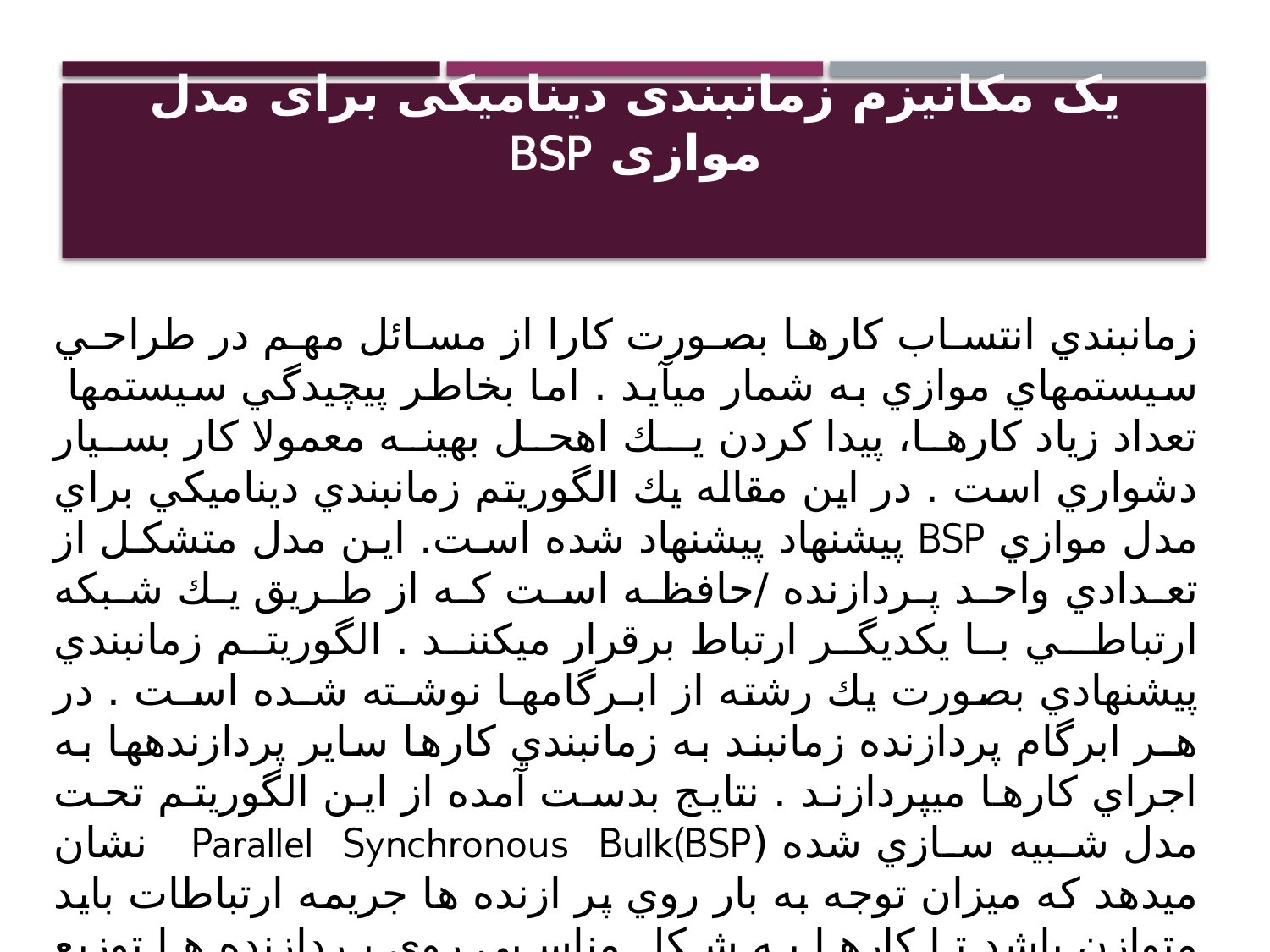

# یک مکانیزم زمانبندی دینامیکی برای مدل موازی BSP
زمانبندي انتساب كارها بصورت كارا از مسائل مهم در طراحي سيستمهاي موازي به شمار ميآيد . اما بخاطر پيچيدگي سيستمها  تعداد زياد كارها، پيدا كردن يـك اهحل بهينه معمولا كار بسيار دشواري است . در اين مقاله يك الگوريتم زمانبندي ديناميكي براي مدل موازي BSP پيشنهاد پيشنهاد شده است. اين مدل متشكل از تعـدادي واحـد پـردازنده /حافظـه اسـت كـه از طـريق يـك شـبكه ارتباطـي با يكديگر ارتباط برقرار ميكنند . الگوريتم زمانبندي پيشنهادي بصورت يك رشته از ابـرگامهـا نوشـته شـده اسـت . در هـر ابرگام پردازنده زمانبند به زمانبندي كارها ساير پردازندهها به اجراي كارها ميپردازند . نتايج بدست آمده از اين الگوريتم تحت مدل شبيه سازي شده (Parallel Synchronous Bulk(BSP  نشان ميدهد كه ميزان توجه به بار روي پر ازنده ها جريمه ارتباطات بايد متوازن باشد تـا كارهـا بـه شـكل مناسـبي روي پـردازنده هـا توزيع شوند . برخلاف اكثرالگوريتمهاي زمانبندي مدت زمان فاز زمانبندي تنها به نرخ ورود زمان اجراي كارها بستگي ندارد. بلكه مؤثرترين عامل تعداد پردازنده هاست.